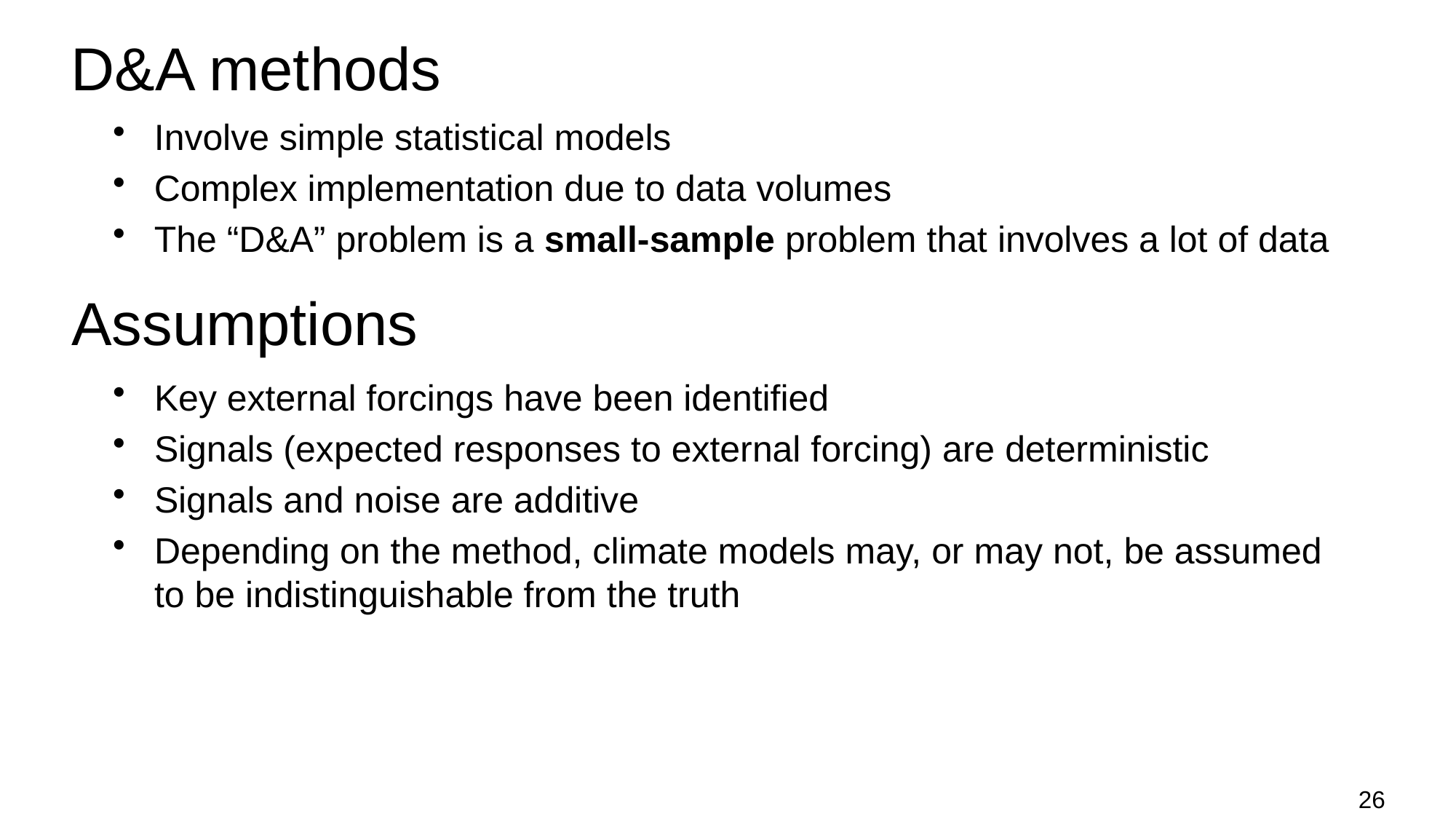

D&A methods
Involve simple statistical models
Complex implementation due to data volumes
The “D&A” problem is a small-sample problem that involves a lot of data
# Assumptions
Key external forcings have been identified
Signals (expected responses to external forcing) are deterministic
Signals and noise are additive
Depending on the method, climate models may, or may not, be assumed to be indistinguishable from the truth